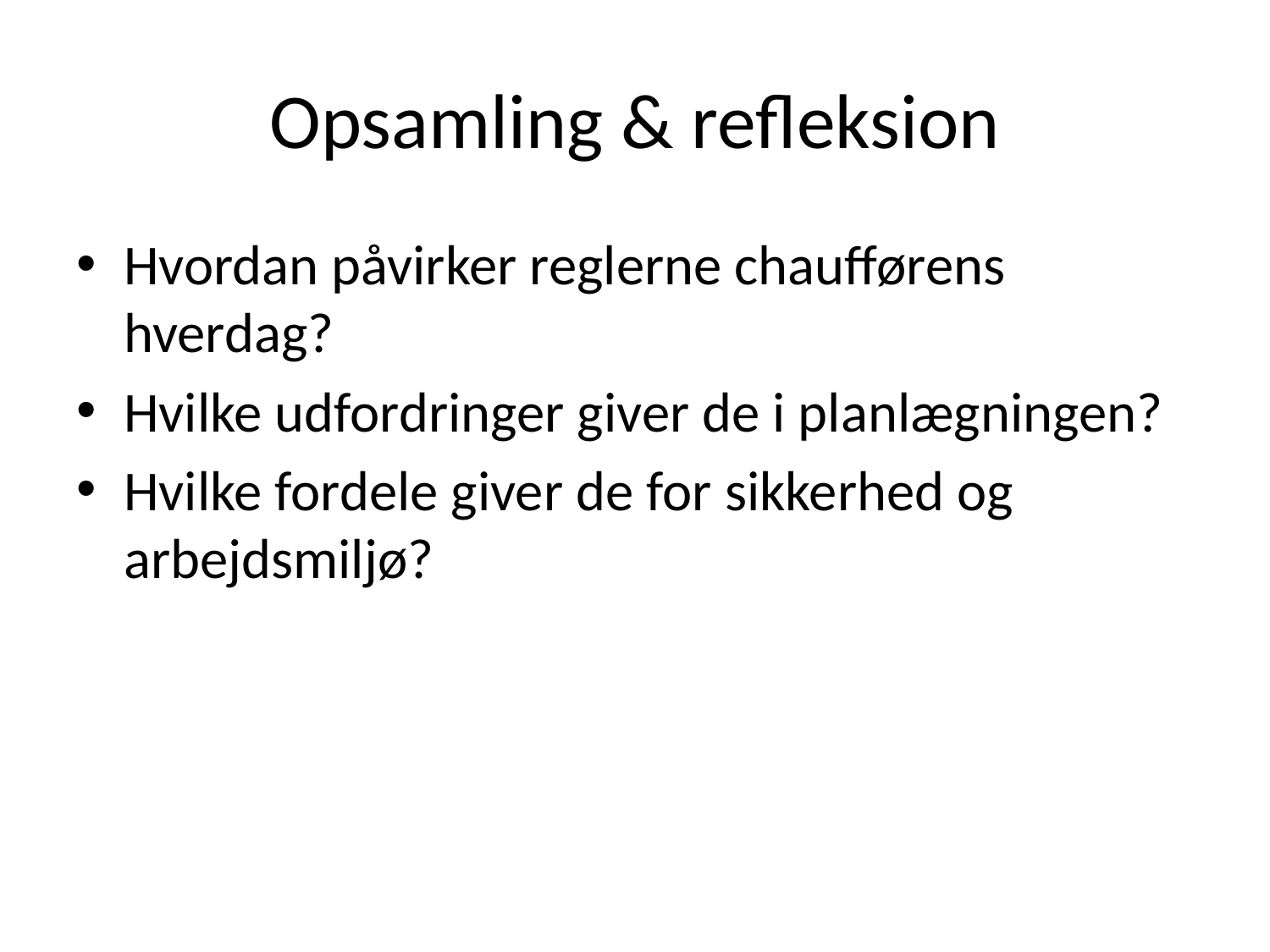

# Opsamling & refleksion
Hvordan påvirker reglerne chaufførens hverdag?
Hvilke udfordringer giver de i planlægningen?
Hvilke fordele giver de for sikkerhed og arbejdsmiljø?